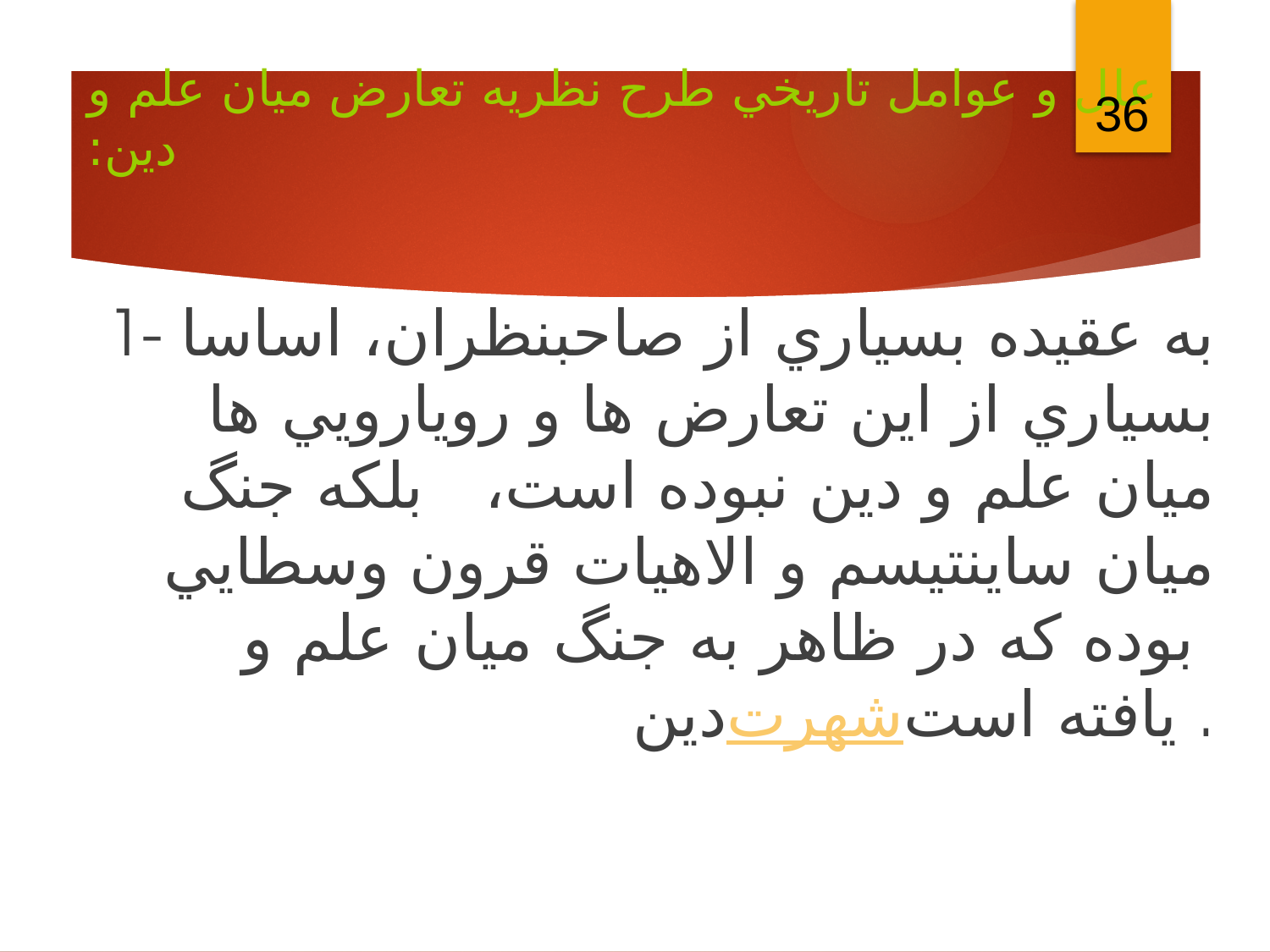

36
# علل و عوامل تاريخي طرح نظريه تعارض ميان علم و دين:
1- به عقيده بسياري از صاحبنظران، اساسا بسياري از اين تعارض ها و رويارويي ها ميان علم و دين نبوده است،   بلكه جنگ ميان ساينتيسم و الاهيات قرون وسطايي  بوده كه در ظاهر به جنگ ميان علم و دين شهرت يافته است.